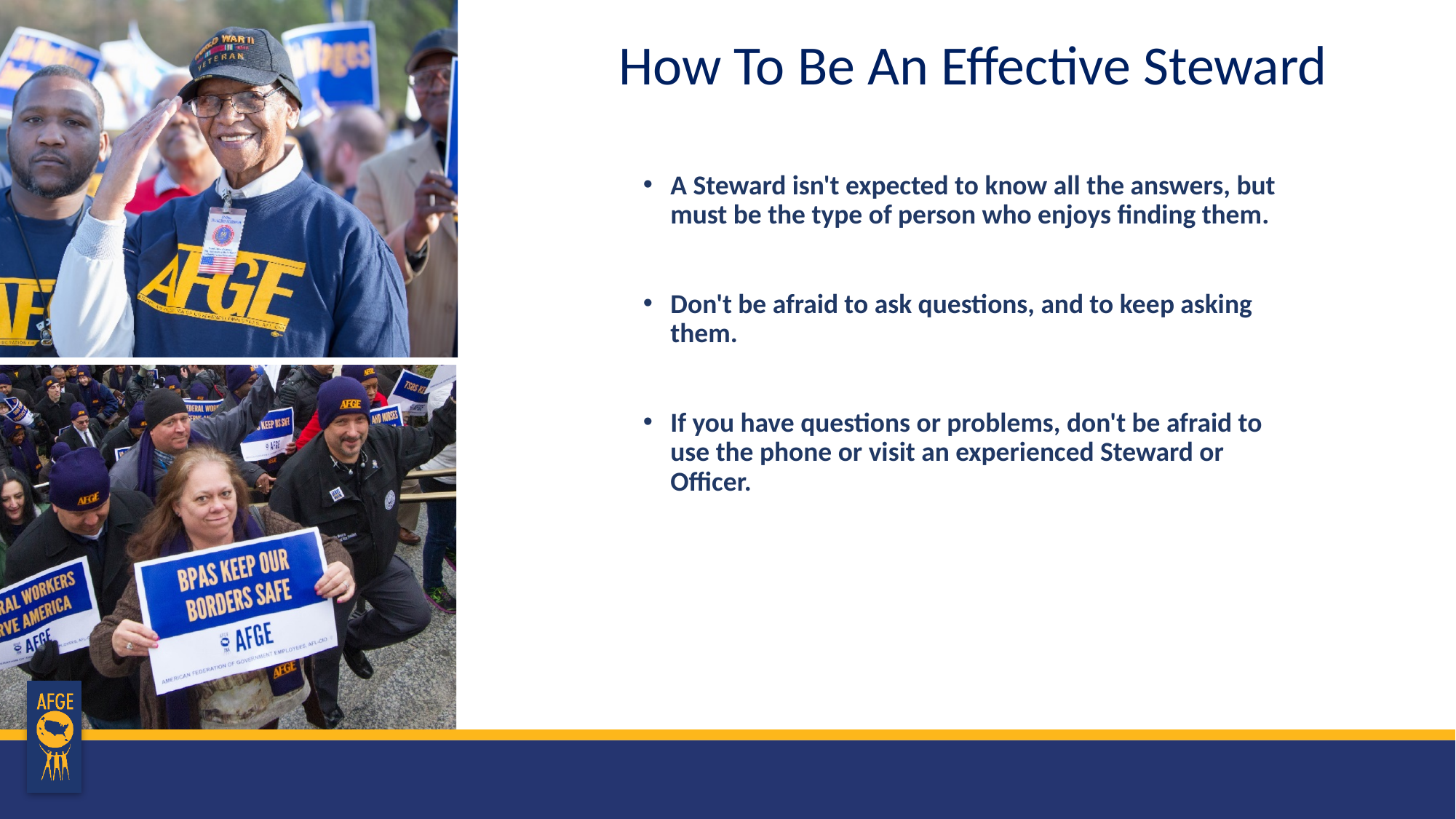

How To Be An Effective Steward
A Steward isn't expected to know all the answers, but must be the type of person who enjoys finding them.

Don't be afraid to ask questions, and to keep asking them.

If you have questions or problems, don't be afraid to use the phone or visit an experienced Steward or Officer.